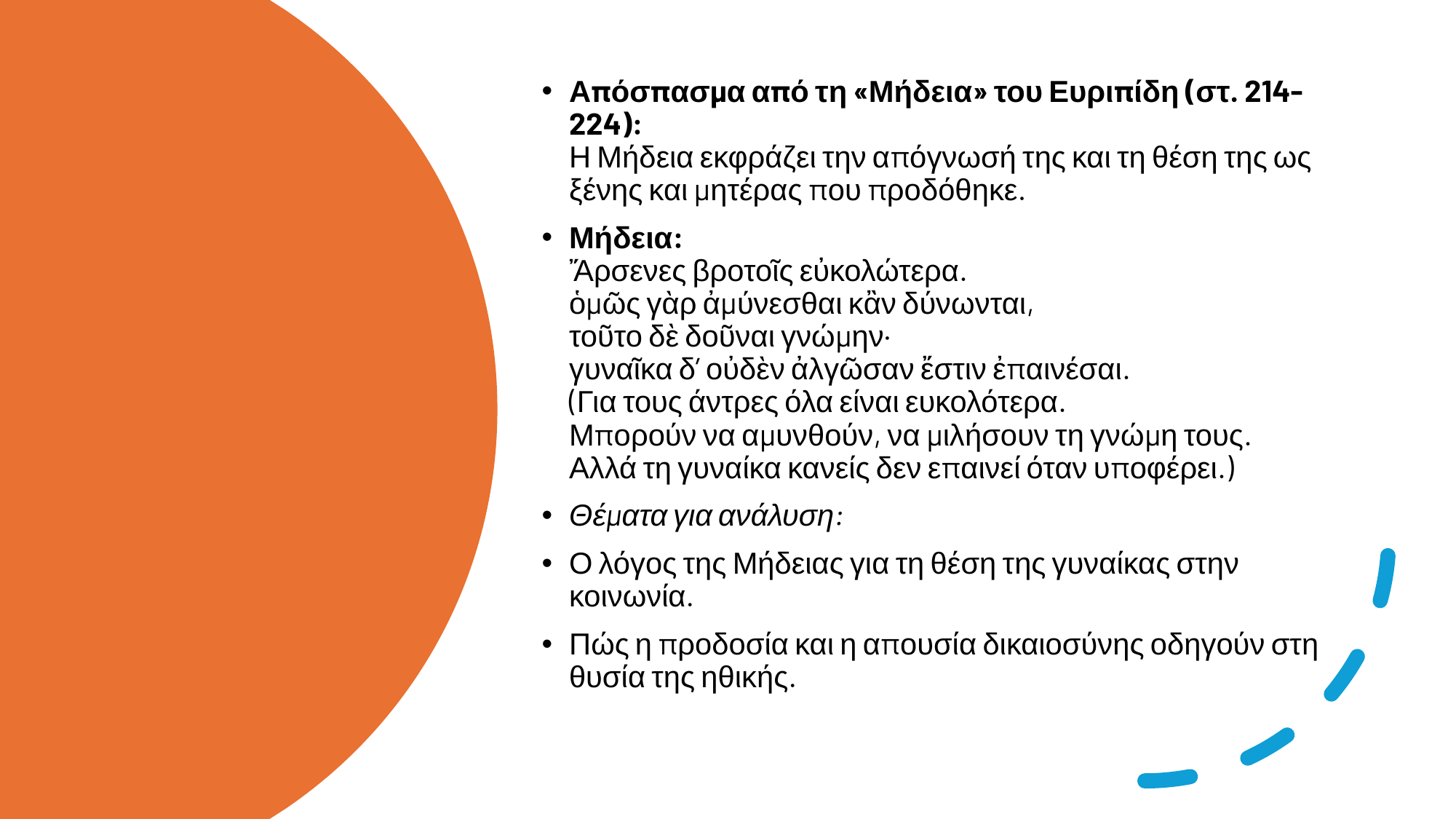

Απόσπασμα από τη «Μήδεια» του Ευριπίδη (στ. 214-224):
Η Μήδεια εκφράζει την απόγνωσή της και τη θέση της ως ξένης και μητέρας που προδόθηκε.
Μήδεια:
Ἄρσενες βροτοῖς εὐκολώτερα.
ὁμῶς γὰρ ἀμύνεσθαι κἂν δύνωνται,
τοῦτο δὲ δοῦναι γνώμην·
γυναῖκα δ’ οὐδὲν ἀλγῶσαν ἔστιν ἐπαινέσαι.
(Για τους άντρες όλα είναι ευκολότερα.
Μπορούν να αμυνθούν, να μιλήσουν τη γνώμη τους.
Αλλά τη γυναίκα κανείς δεν επαινεί όταν υποφέρει.)
Θέματα για ανάλυση:
Ο λόγος της Μήδειας για τη θέση της γυναίκας στην κοινωνία.
Πώς η προδοσία και η απουσία δικαιοσύνης οδηγούν στη θυσία της ηθικής.

#